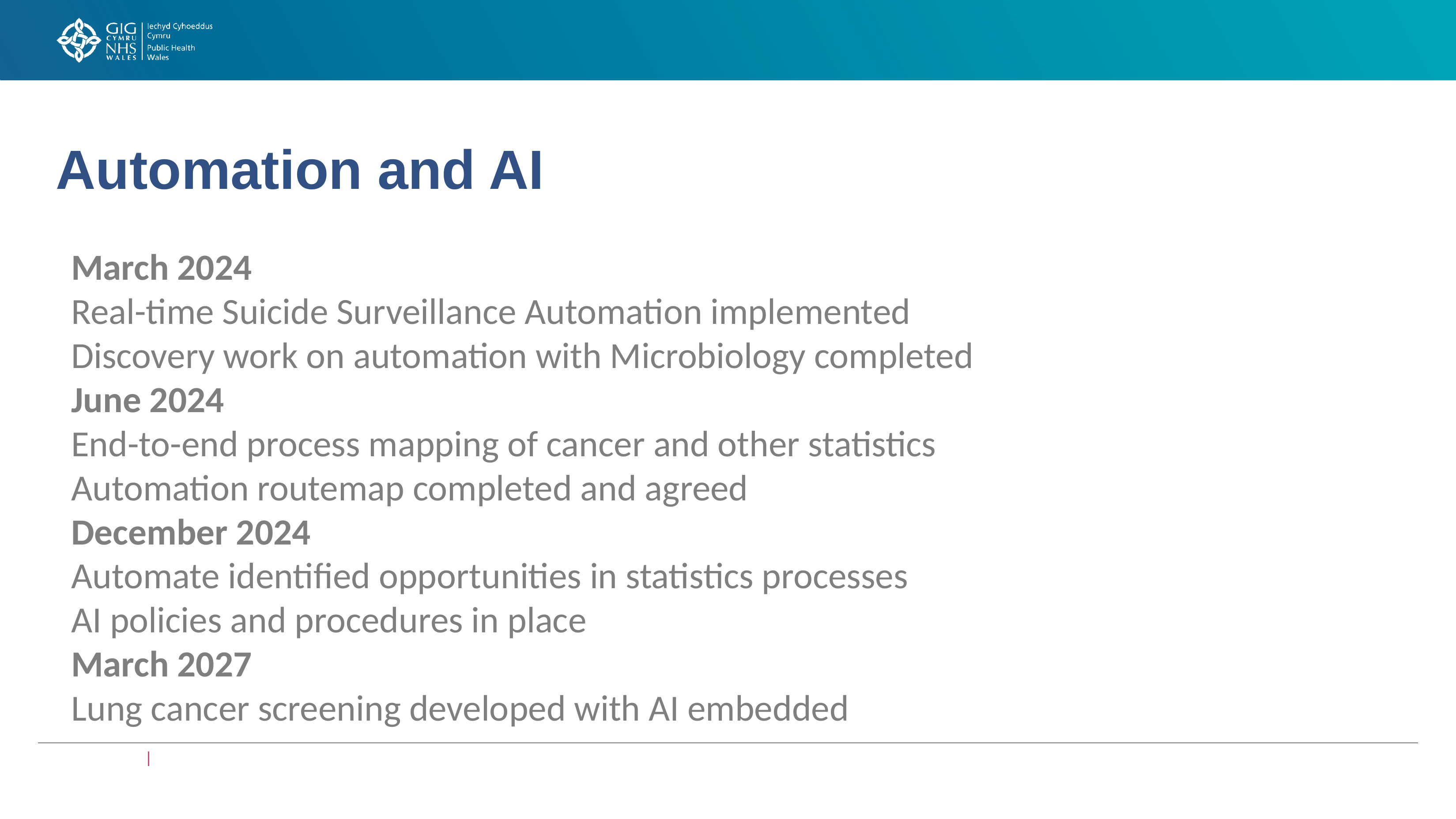

# Automation and AI
March 2024
Real-time Suicide Surveillance Automation implemented
Discovery work on automation with Microbiology completed
June 2024
End-to-end process mapping of cancer and other statistics
Automation routemap completed and agreed
December 2024
Automate identified opportunities in statistics processes
AI policies and procedures in place
March 2027
Lung cancer screening developed with AI embedded